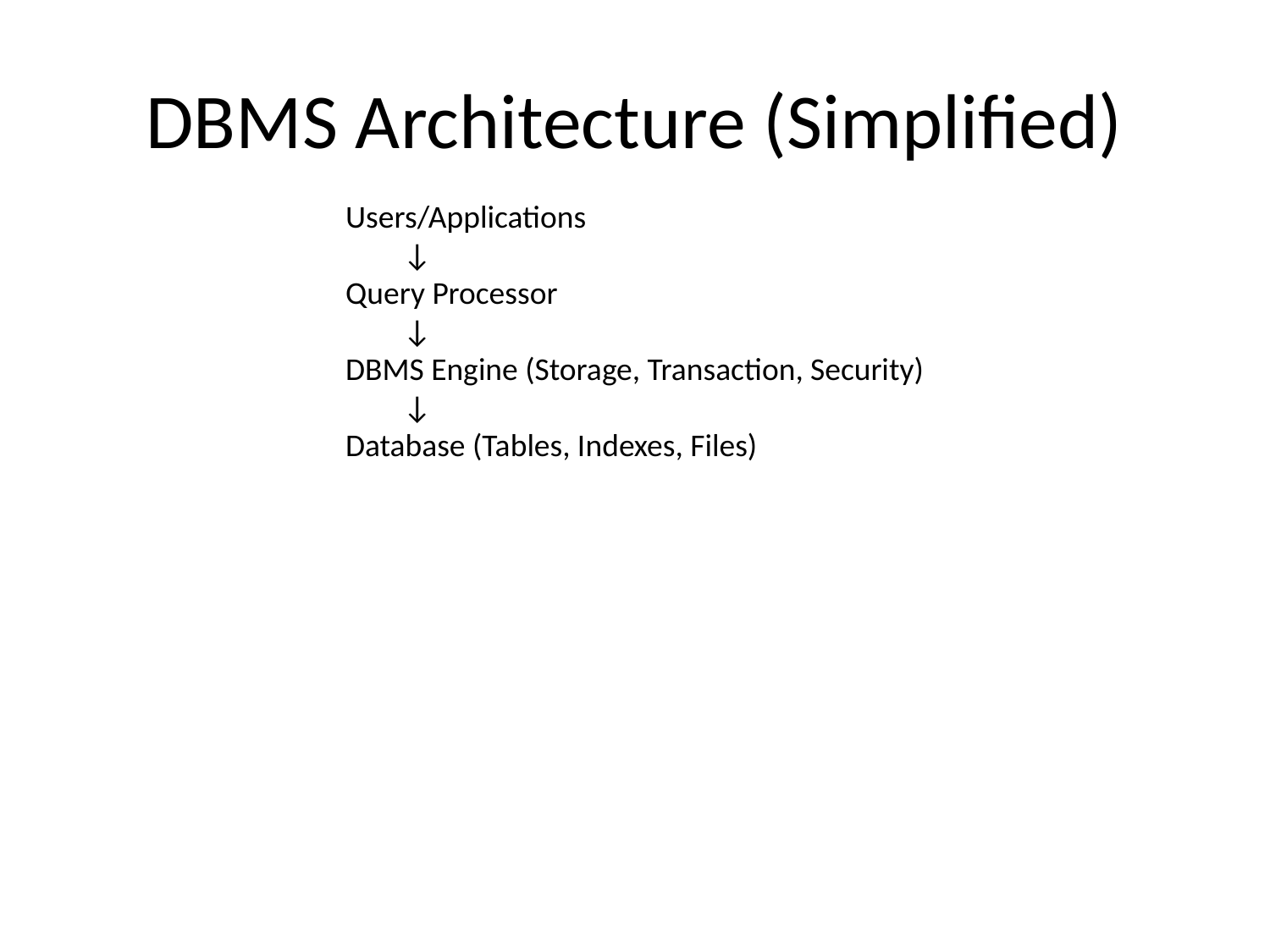

# DBMS Architecture (Simplified)
Users/Applications
        ↓
Query Processor
        ↓
DBMS Engine (Storage, Transaction, Security)
        ↓
Database (Tables, Indexes, Files)